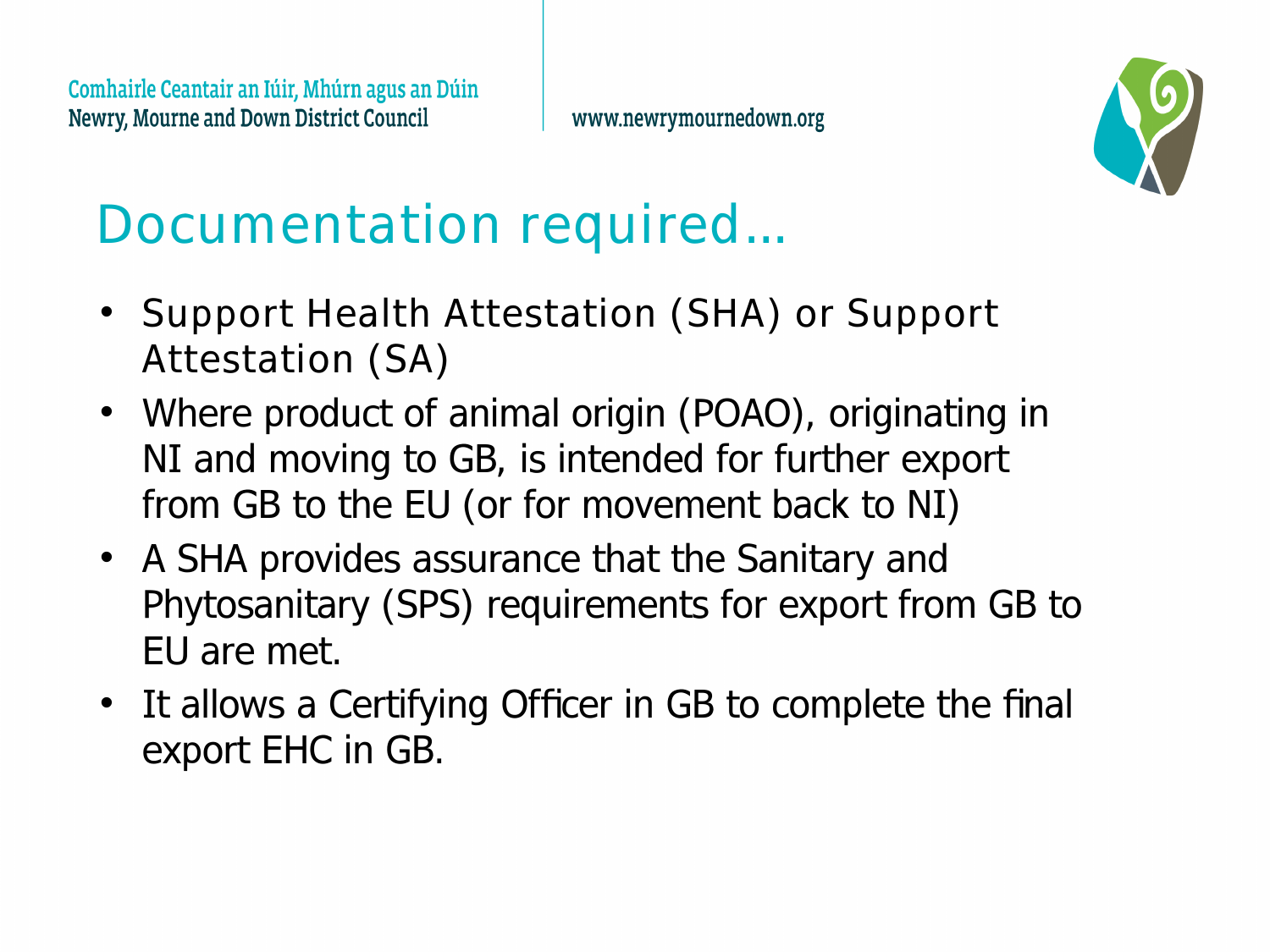

Documentation required…
Support Health Attestation (SHA) or Support Attestation (SA)
Where product of animal origin (POAO), originating in NI and moving to GB, is intended for further export from GB to the EU (or for movement back to NI)
A SHA provides assurance that the Sanitary and Phytosanitary (SPS) requirements for export from GB to EU are met.
It allows a Certifying Officer in GB to complete the final export EHC in GB.